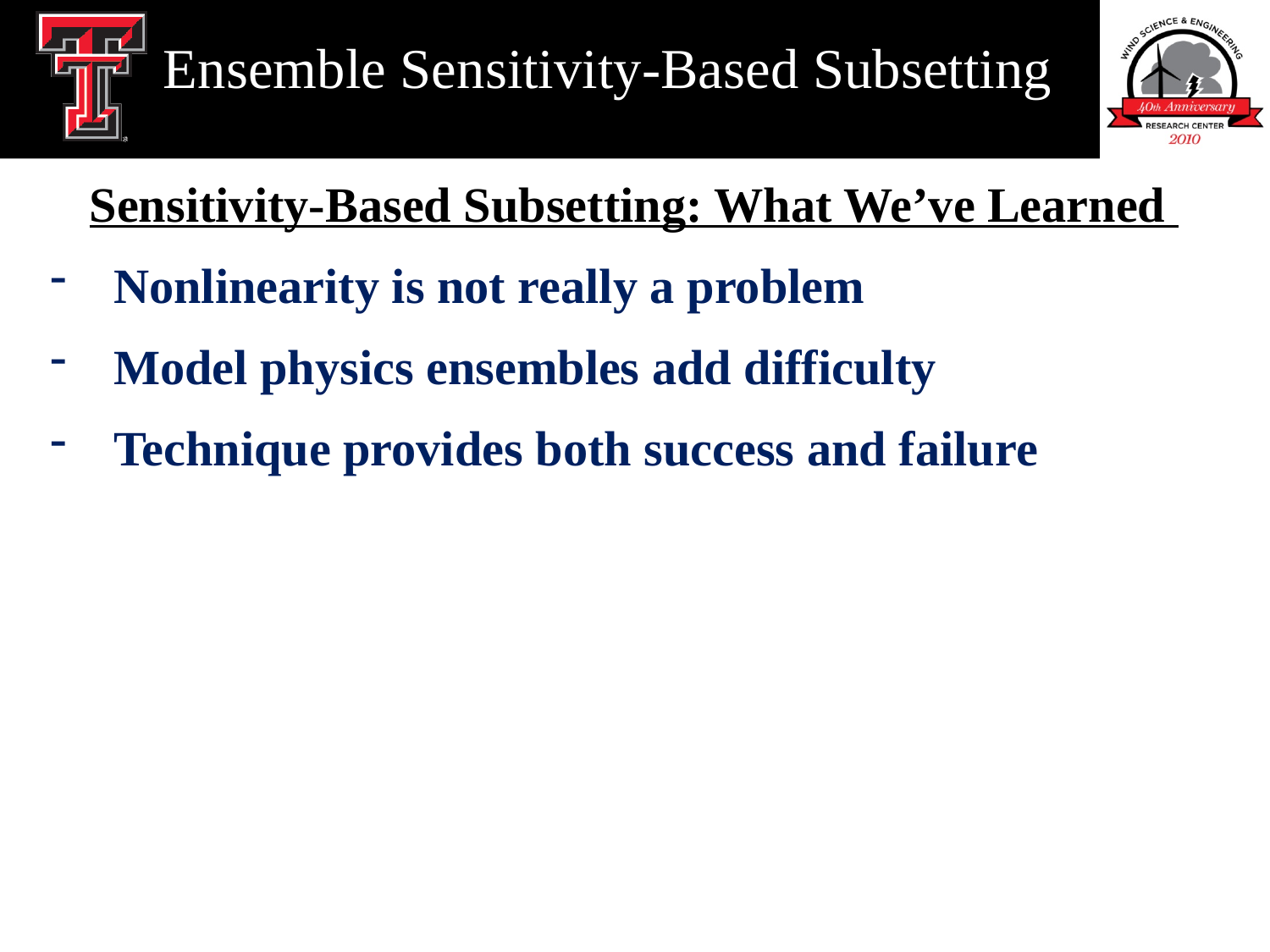

# Ensemble Sensitivity-Based Subsetting
Sensitivity-Based Subsetting: What We’ve Learned
Nonlinearity is not really a problem
Model physics ensembles add difficulty
Technique provides both success and failure